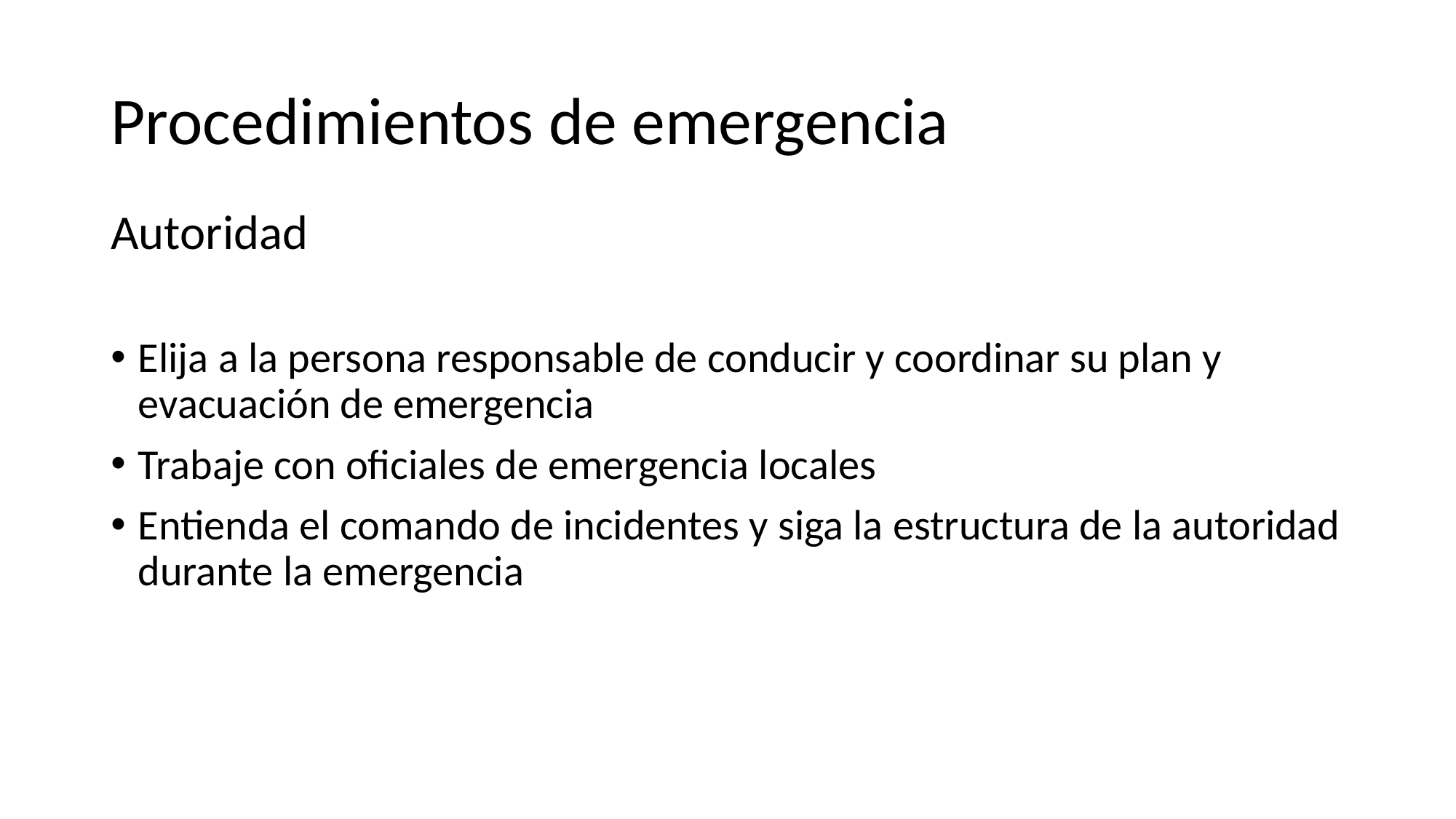

# Procedimientos de emergencia
Autoridad

Elija a la persona responsable de conducir y coordinar su plan y evacuación de emergencia
Trabaje con oficiales de emergencia locales
Entienda el comando de incidentes y siga la estructura de la autoridad durante la emergencia